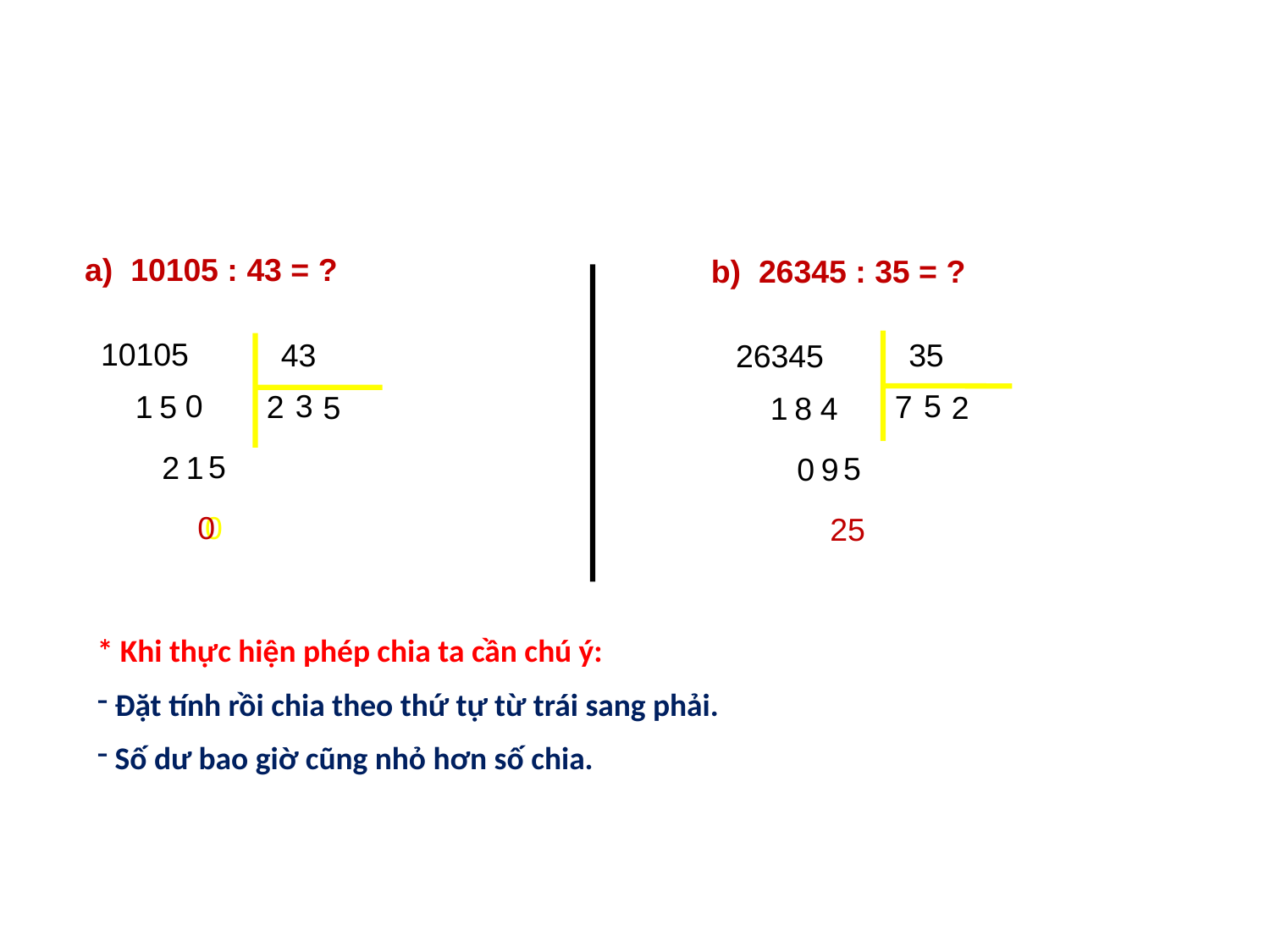

a)  10105 : 43 = ?
b)  26345 : 35 = ?

    10105
43

0
3
1
5
2
5
5
2
1
0
0
35
    26345

5
7
2
4
1
8
5
0
9
25
* Khi thực hiện phép chia ta cần chú ý:
 Đặt tính rồi chia theo thứ tự từ trái sang phải.
 Số dư bao giờ cũng nhỏ hơn số chia.